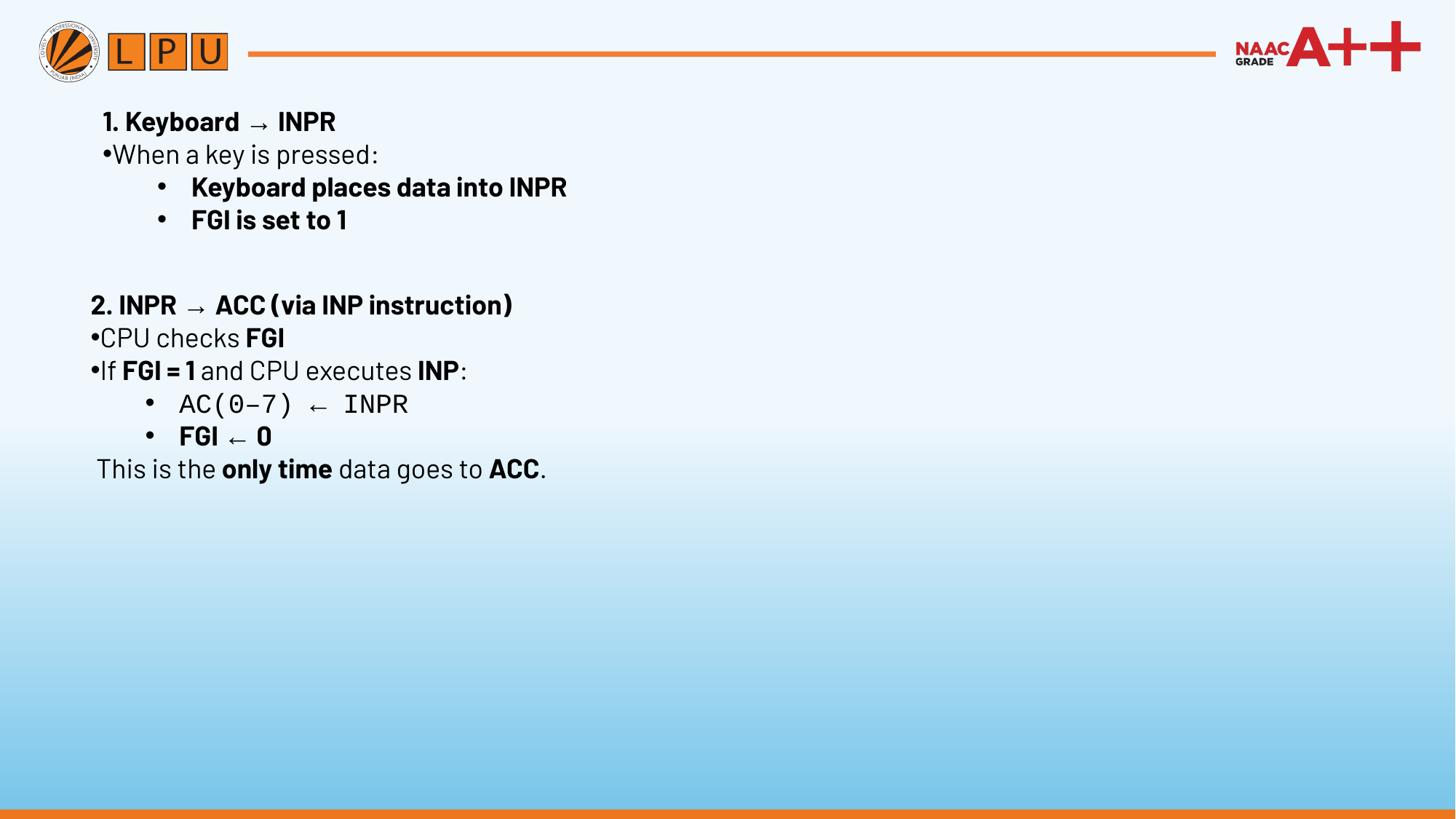

1. Keyboard → INPR
When a key is pressed:
Keyboard places data into INPR
FGI is set to 1
2. INPR → ACC (via INP instruction)
CPU checks FGI
If FGI = 1 and CPU executes INP:
AC(0–7) ← INPR
FGI ← 0
 This is the only time data goes to ACC.